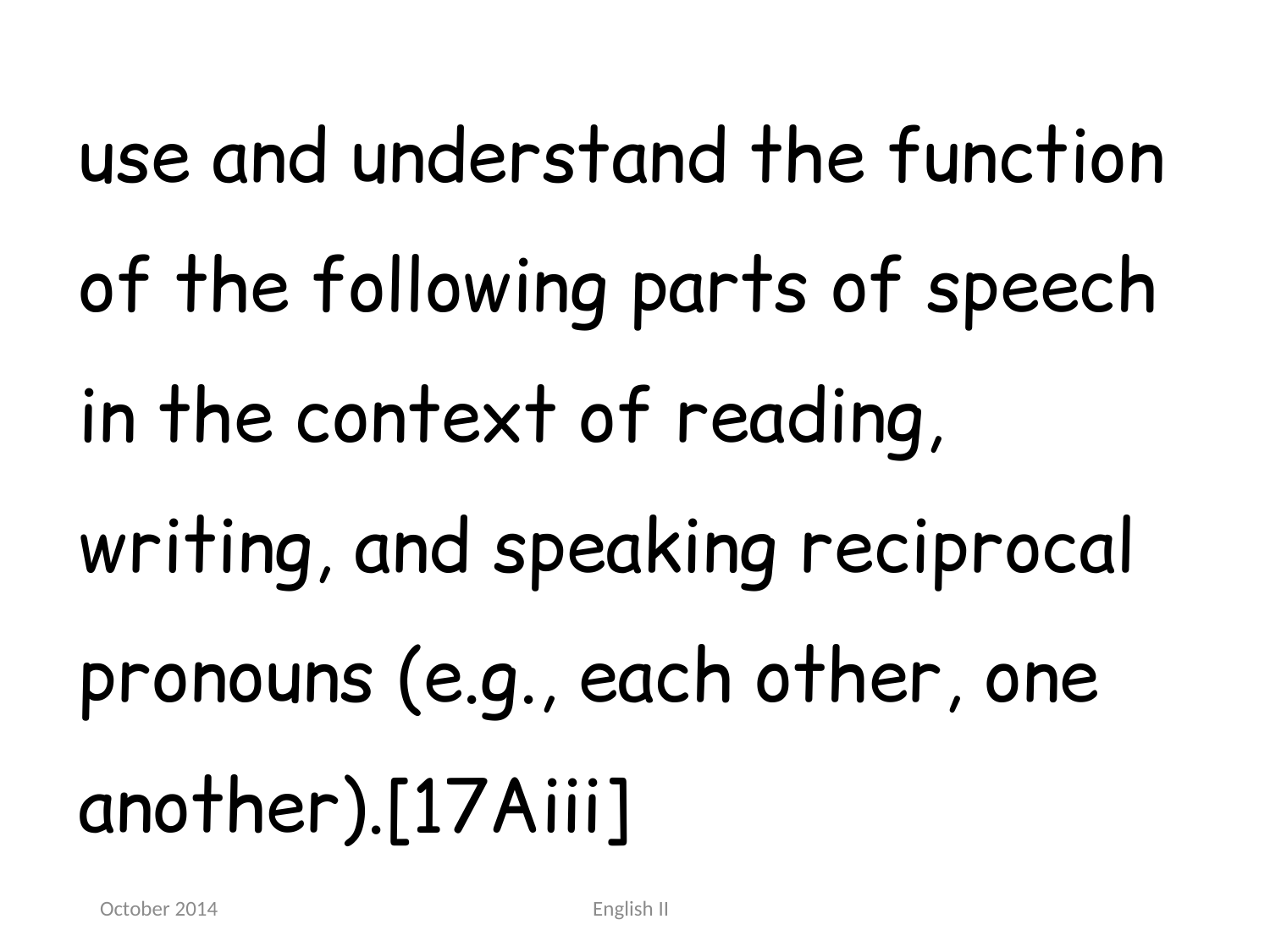

use and understand the function of the following parts of speech in the context of reading, writing, and speaking reciprocal pronouns (e.g., each other, one another).[17Aiii]
October 2014
English II